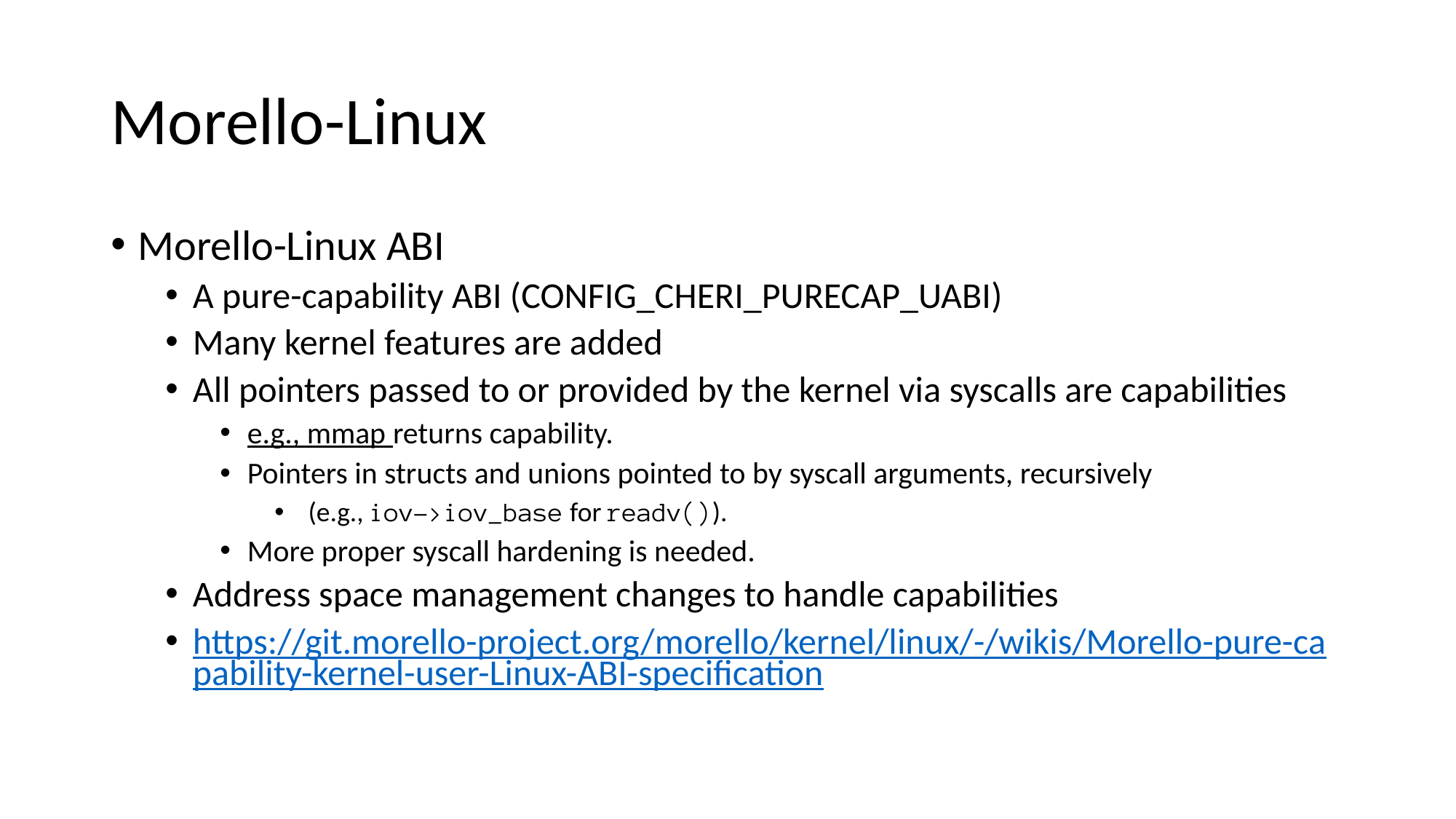

# Morello-Linux
Morello-Linux ABI
A pure-capability ABI (CONFIG_CHERI_PURECAP_UABI)
Many kernel features are added
All pointers passed to or provided by the kernel via syscalls are capabilities
e.g., mmap returns capability.
Pointers in structs and unions pointed to by syscall arguments, recursively
 (e.g., iov->iov_base for readv()).
More proper syscall hardening is needed.
Address space management changes to handle capabilities
https://git.morello-project.org/morello/kernel/linux/-/wikis/Morello-pure-capability-kernel-user-Linux-ABI-specification